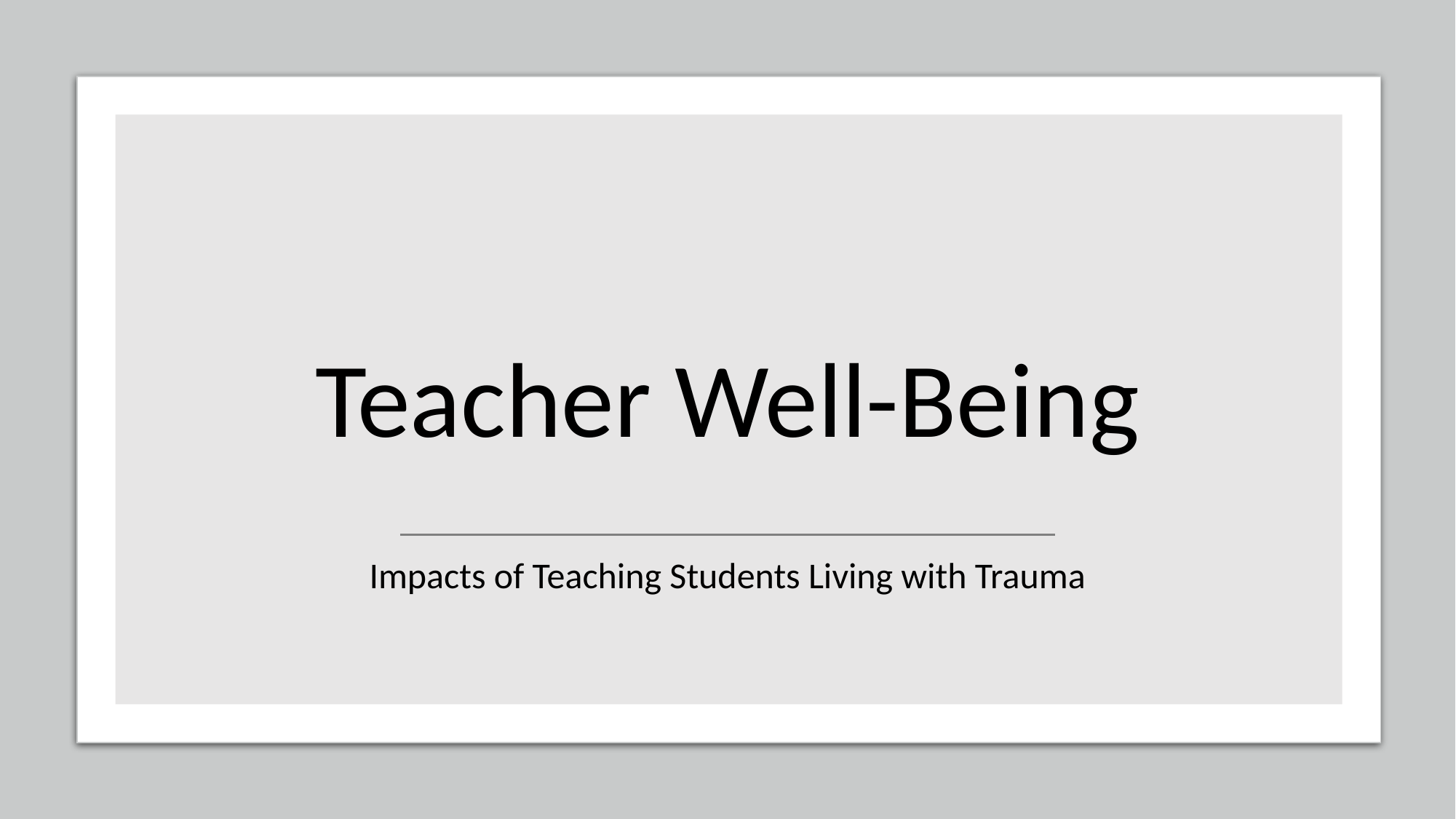

# Teacher Well-Being
Impacts of Teaching Students Living with Trauma